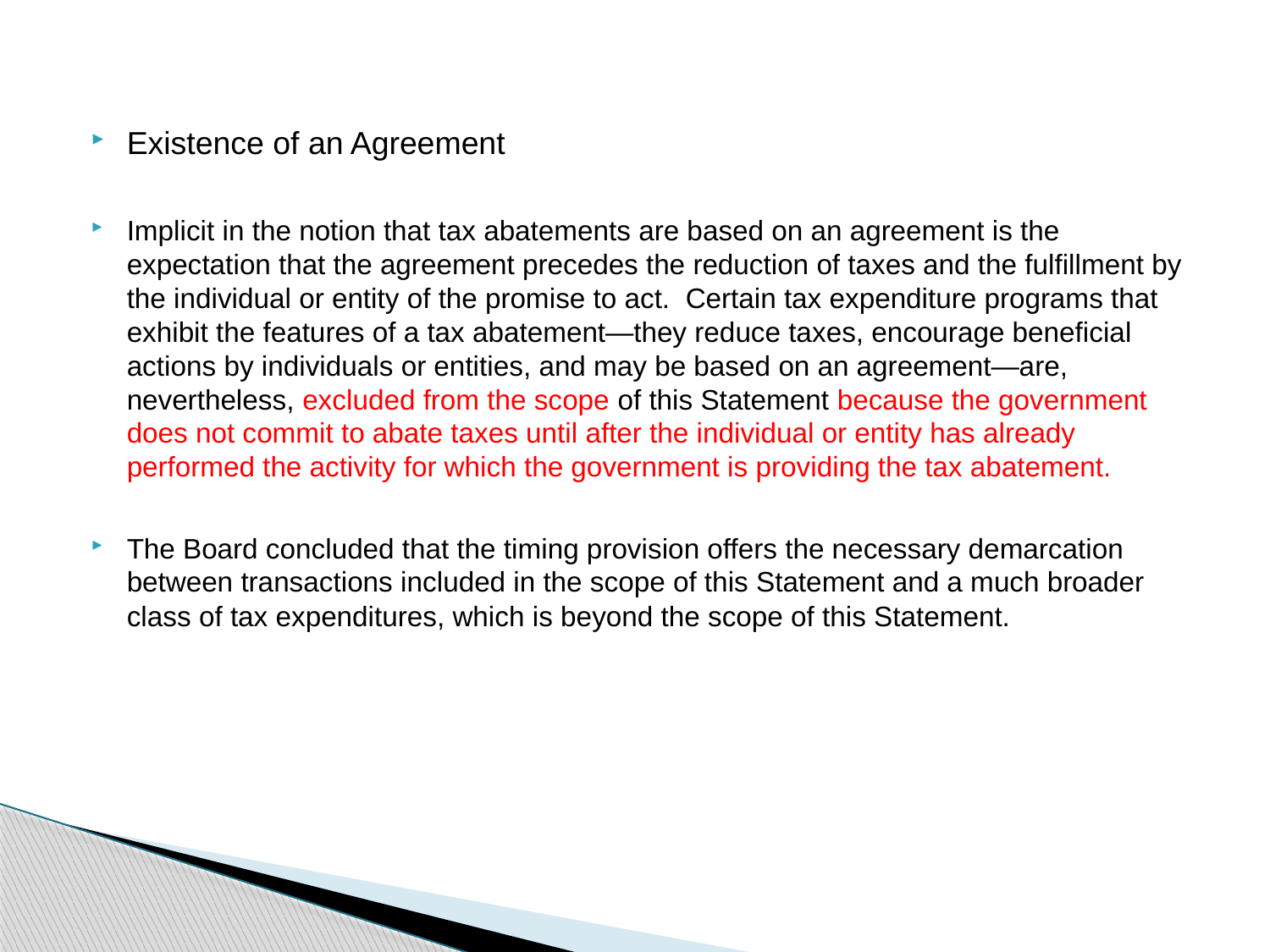

Existence of an Agreement

Implicit in the notion that tax abatements are based on an agreement is the expectation that the agreement precedes the reduction of taxes and the fulﬁllment by the individual or entity of the promise to act.  Certain tax expenditure programs that exhibit the features of a tax abatement—they reduce taxes, encourage beneﬁcial actions by individuals or entities, and may be based on an agreement—are, nevertheless, excluded from the scope of this Statement because the government does not commit to abate taxes until after the individual or entity has already performed the activity for which the government is providing the tax abatement.

The Board concluded that the timing provision offers the necessary demarcation between transactions included in the scope of this Statement and a much broader class of tax expenditures, which is beyond the scope of this Statement.